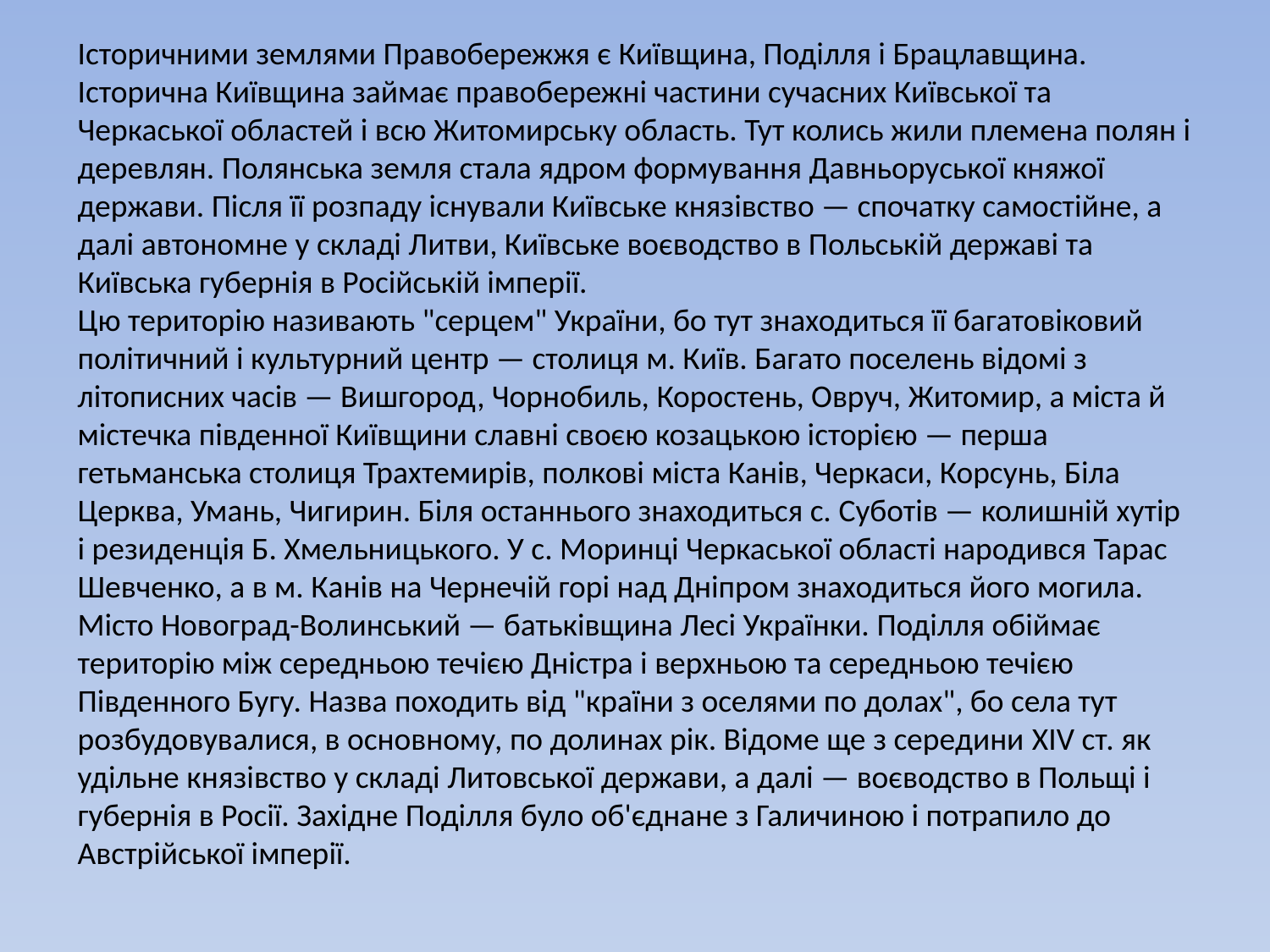

Історичними землями Правобережжя є Київщина, Поділля і Брацлавщина.
Історична Київщина займає правобережні частини сучасних Київської та Черкаської областей і всю Житомирську область. Тут колись жили племена полян і деревлян. Полянська земля стала ядром формування Давньоруської княжої держави. Після її розпаду існували Київське князівство — спочатку самостійне, а далі автономне у складі Литви, Київське воєводство в Польській державі та Київська губернія в Російській імперії.
Цю територію називають "серцем" України, бо тут знаходиться її багатовіковий політичний і культурний центр — столиця м. Київ. Багато поселень відомі з літописних часів — Вишгород, Чорнобиль, Коростень, Овруч, Житомир, а міста й містечка південної Київщини славні своєю козацькою історією — перша гетьманська столиця Трахтемирів, полкові міста Канів, Черкаси, Корсунь, Біла Церква, Умань, Чигирин. Біля останнього знаходиться с. Суботів — колишній хутір і резиденція Б. Хмельницького. У с. Моринці Черкаської області народився Тарас Шевченко, а в м. Канів на Чернечій горі над Дніпром знаходиться його могила. Місто Новоград-Волинський — батьківщина Лесі Українки. Поділля обіймає територію між середньою течією Дністра і верхньою та середньою течією Південного Бугу. Назва походить від "країни з оселями по долах", бо села тут розбудовувалися, в основному, по долинах рік. Відоме ще з середини XIV ст. як удільне князівство у складі Литовської держави, а далі — воєводство в Польщі і губернія в Росії. Західне Поділля було об'єднане з Галичиною і потрапило до Австрійської імперії.